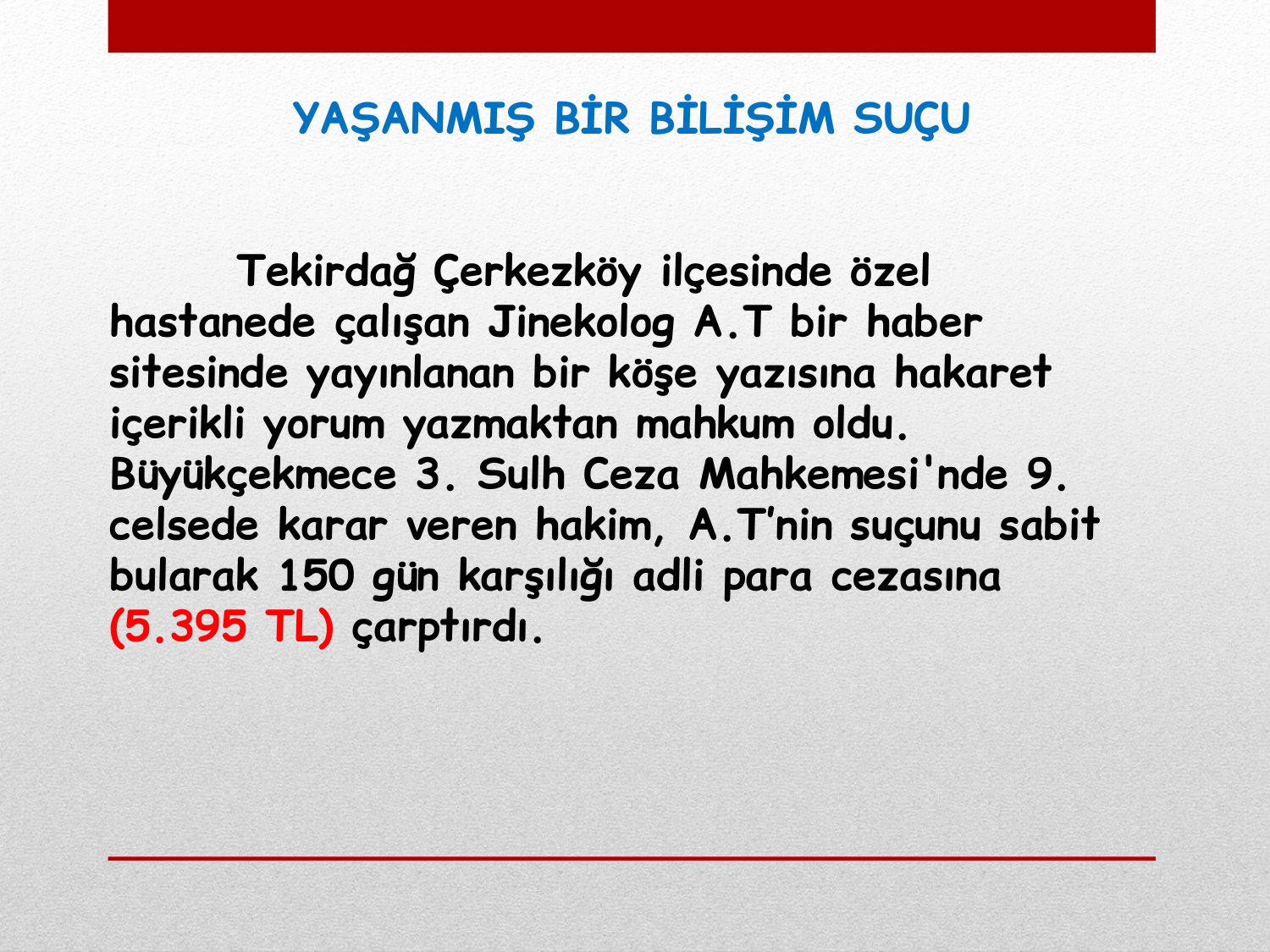

YAŞANMIŞ BİR BİLİŞİM SUÇU

	Tekirdağ Çerkezköy ilçesinde özel hastanede çalışan Jinekolog A.T bir haber sitesinde yayınlanan bir köşe yazısına hakaret içerikli yorum yazmaktan mahkum oldu. Büyükçekmece 3. Sulh Ceza Mahkemesi'nde 9. celsede karar veren hakim, A.T’nin suçunu sabit bularak 150 gün karşılığı adli para cezasına (5.395 TL) çarptırdı.